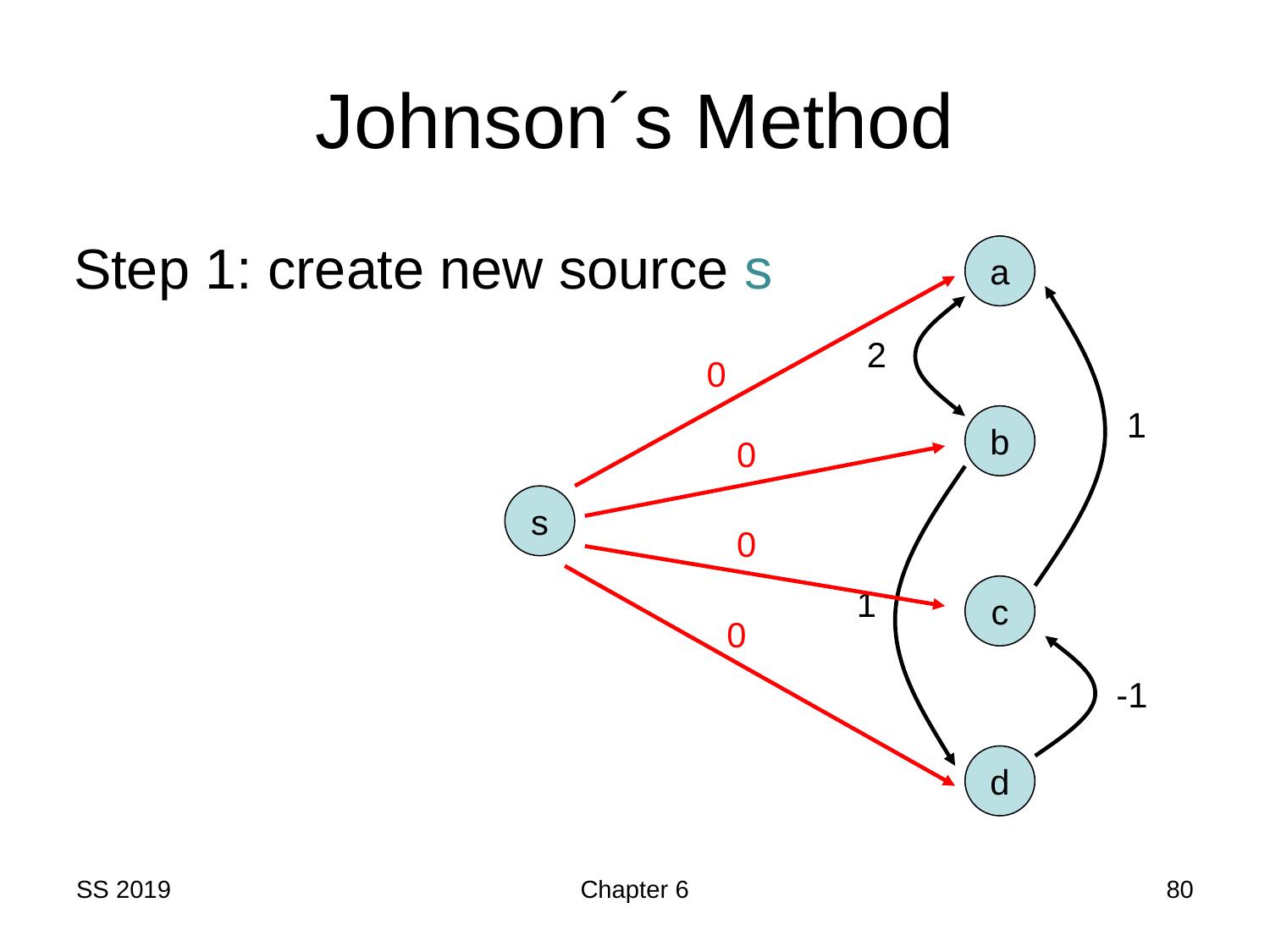

# Johnson´s Method
Step 1: create new source s
a

2
0
1
b
0

s
0

1
c
0

-1
d
SS 2019
Chapter 6
80